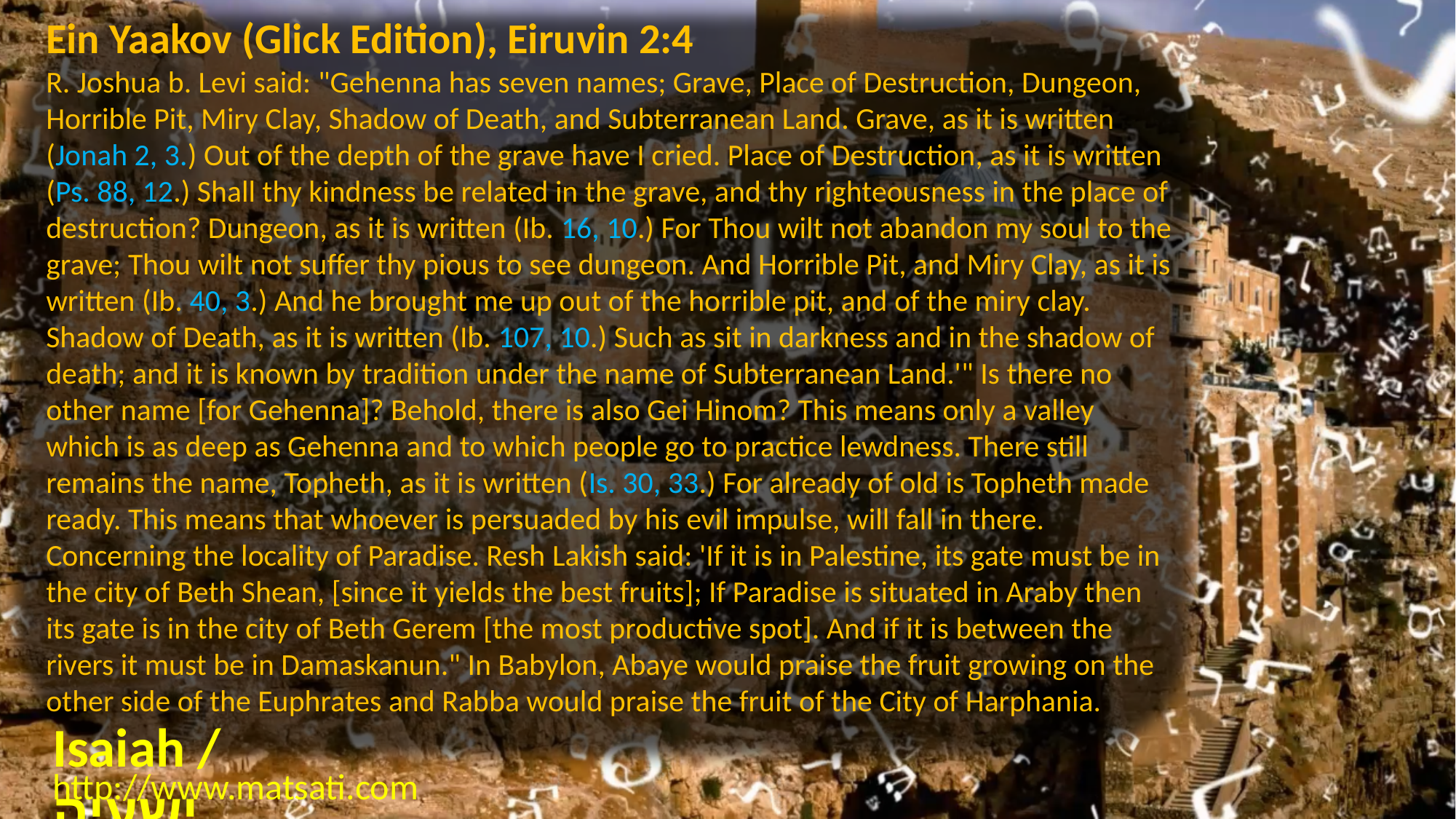

Ein Yaakov (Glick Edition), Eiruvin 2:4
R. Joshua b. Levi said: "Gehenna has seven names; Grave, Place of Destruction, Dungeon, Horrible Pit, Miry Clay, Shadow of Death, and Subterranean Land. Grave, as it is written (Jonah 2, 3.) Out of the depth of the grave have I cried. Place of Destruction, as it is written (Ps. 88, 12.) Shall thy kindness be related in the grave, and thy righteousness in the place of destruction? Dungeon, as it is written (Ib. 16, 10.) For Thou wilt not abandon my soul to the grave; Thou wilt not suffer thy pious to see dungeon. And Horrible Pit, and Miry Clay, as it is written (Ib. 40, 3.) And he brought me up out of the horrible pit, and of the miry clay. Shadow of Death, as it is written (Ib. 107, 10.) Such as sit in darkness and in the shadow of death; and it is known by tradition under the name of Subterranean Land.'" Is there no other name [for Gehenna]? Behold, there is also Gei Hinom? This means only a valley which is as deep as Gehenna and to which people go to practice lewdness. There still remains the name, Topheth, as it is written (Is. 30, 33.) For already of old is Topheth made ready. This means that whoever is persuaded by his evil impulse, will fall in there. Concerning the locality of Paradise. Resh Lakish said: 'If it is in Palestine, its gate must be in the city of Beth Shean, [since it yields the best fruits]; If Paradise is situated in Araby then its gate is in the city of Beth Gerem [the most productive spot]. And if it is between the rivers it must be in Damaskanun." In Babylon, Abaye would praise the fruit growing on the other side of the Euphrates and Rabba would praise the fruit of the City of Harphania.
Isaiah / ישעיה
http://www.matsati.com